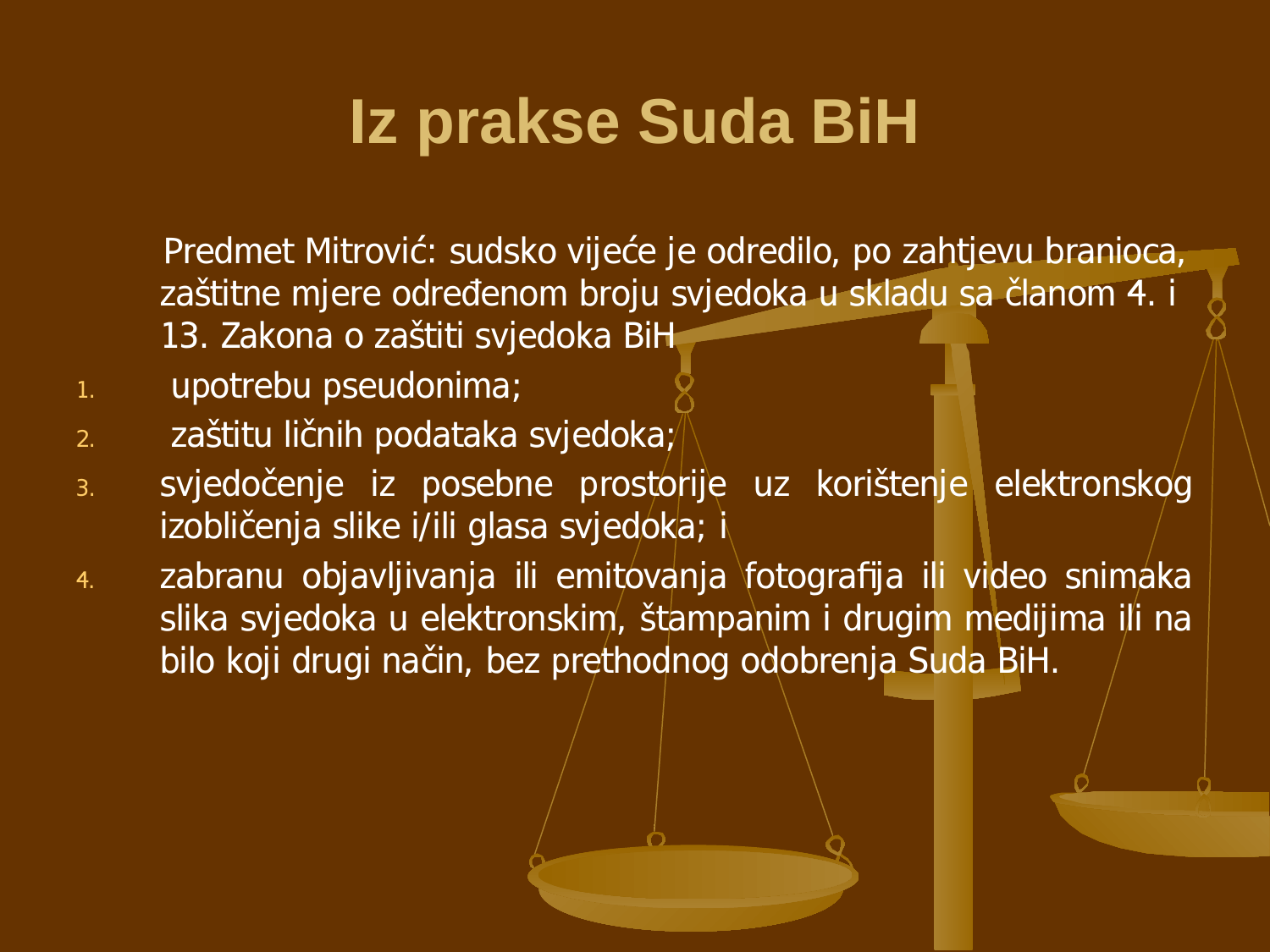

# Iz prakse Suda BiH
        Predmet Mitrović: sudsko vijeće je odredilo, po zahtjevu branioca, zaštitne mjere određenom broju svjedoka u skladu sa članom 4. i 13. Zakona o zaštiti svjedoka BiH
 upotrebu pseudonima;
 zaštitu ličnih podataka svjedoka;
svjedočenje iz posebne prostorije uz korištenje elektronskog izobličenja slike i/ili glasa svjedoka; i
zabranu objavljivanja ili emitovanja fotografija ili video snimaka slika svjedoka u elektronskim, štampanim i drugim medijima ili na bilo koji drugi način, bez prethodnog odobrenja Suda BiH.